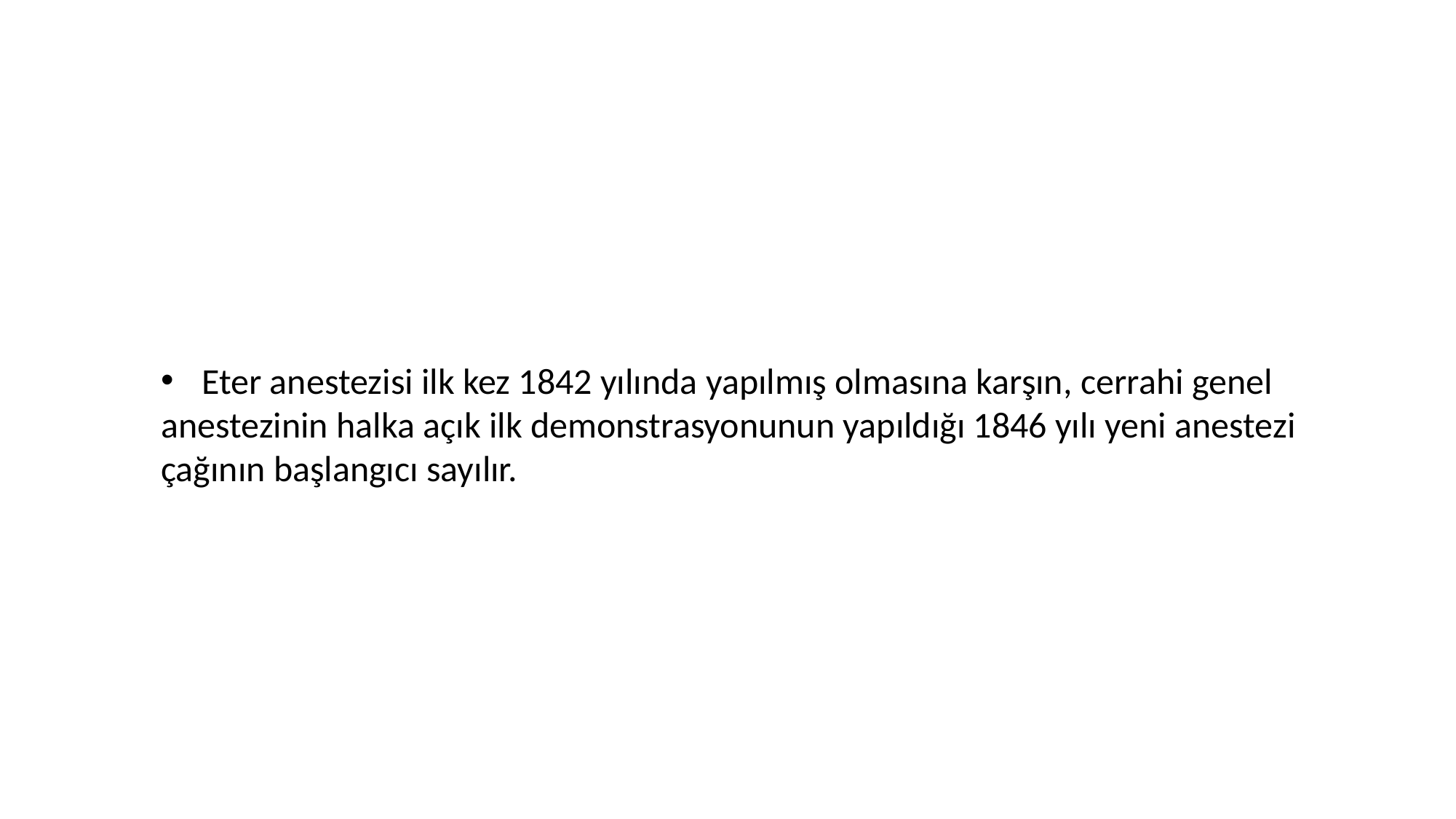

Eter anestezisi ilk kez 1842 yılında yapılmış olmasına karşın, cerrahi genel
anestezinin halka açık ilk demonstrasyonunun yapıldığı 1846 yılı yeni anestezi çağının başlangıcı sayılır.